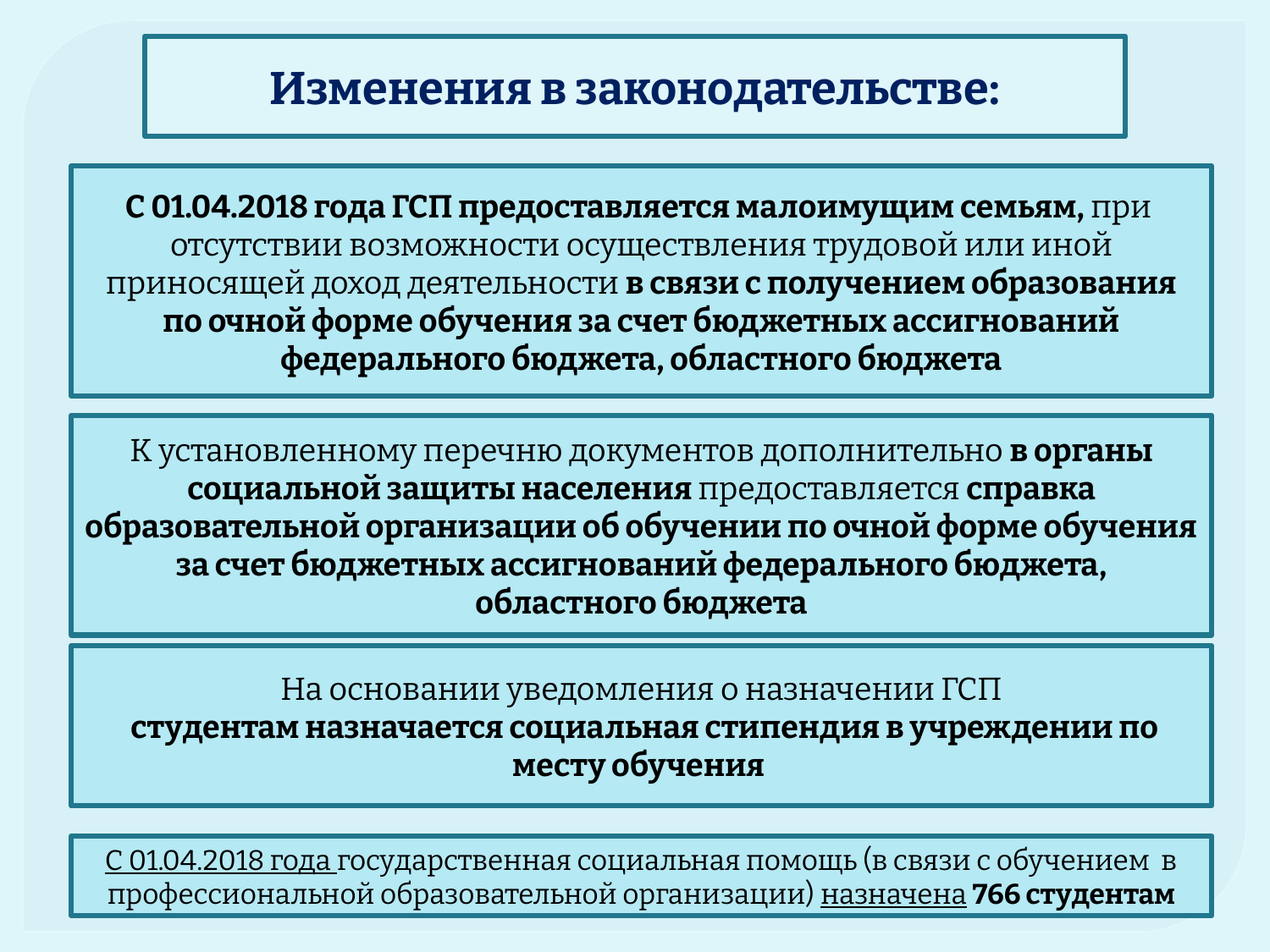

Изменения в законодательстве:
С 01.04.2018 года ГСП предоставляется малоимущим семьям, при  отсутствии возможности осуществления трудовой или иной приносящей доход деятельности в связи с получением образования по очной форме обучения за счет бюджетных ассигнований федерального бюджета, областного бюджета
К установленному перечню документов дополнительно в органы социальной защиты населения предоставляется справка образовательной организации об обучении по очной форме обучения за счет бюджетных ассигнований федерального бюджета, областного бюджета
На основании уведомления о назначении ГСП
 студентам назначается социальная стипендия в учреждении по месту обучения
С 01.04.2018 года государственная социальная помощь (в связи с обучением  в профессиональной образовательной организации) назначена 766 студентам